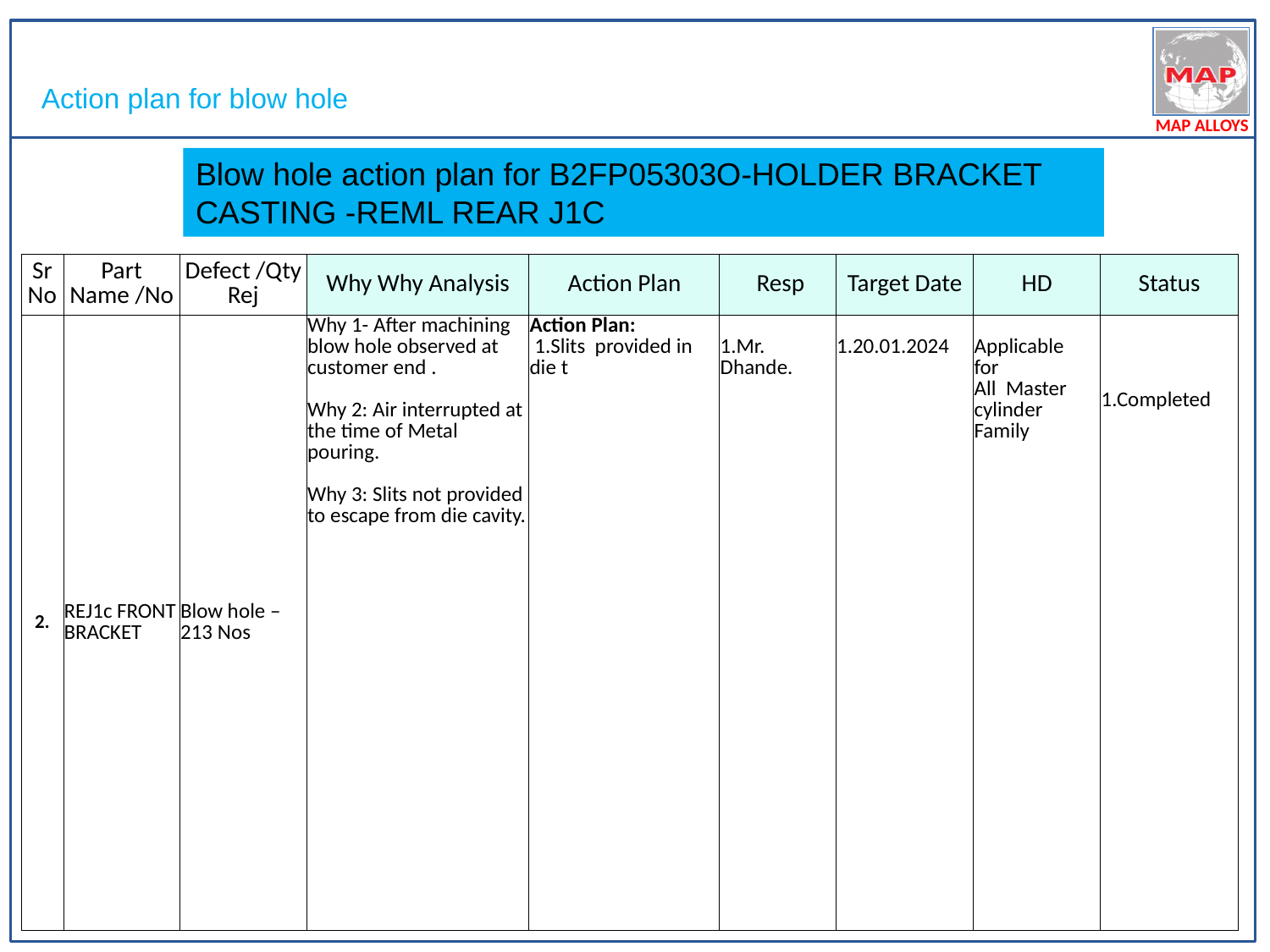

Blow hole action plan for B2FP05303O-HOLDER BRACKET CASTING -REML REAR J1C
| Sr No | Part Name /No | Defect /Qty Rej | Why Why Analysis | Action Plan | Resp | Target Date | HD | Status |
| --- | --- | --- | --- | --- | --- | --- | --- | --- |
| 2. | REJ1c FRONT BRACKET | Blow hole – 213 Nos | Why 1- After machining blow hole observed at customer end . Why 2: Air interrupted at the time of Metal pouring. Why 3: Slits not provided to escape from die cavity. | Action Plan: 1.Slits provided in die t | 1.Mr. Dhande. | 1.20.01.2024 | Applicable for All Master cylinder Family | 1.Completed |